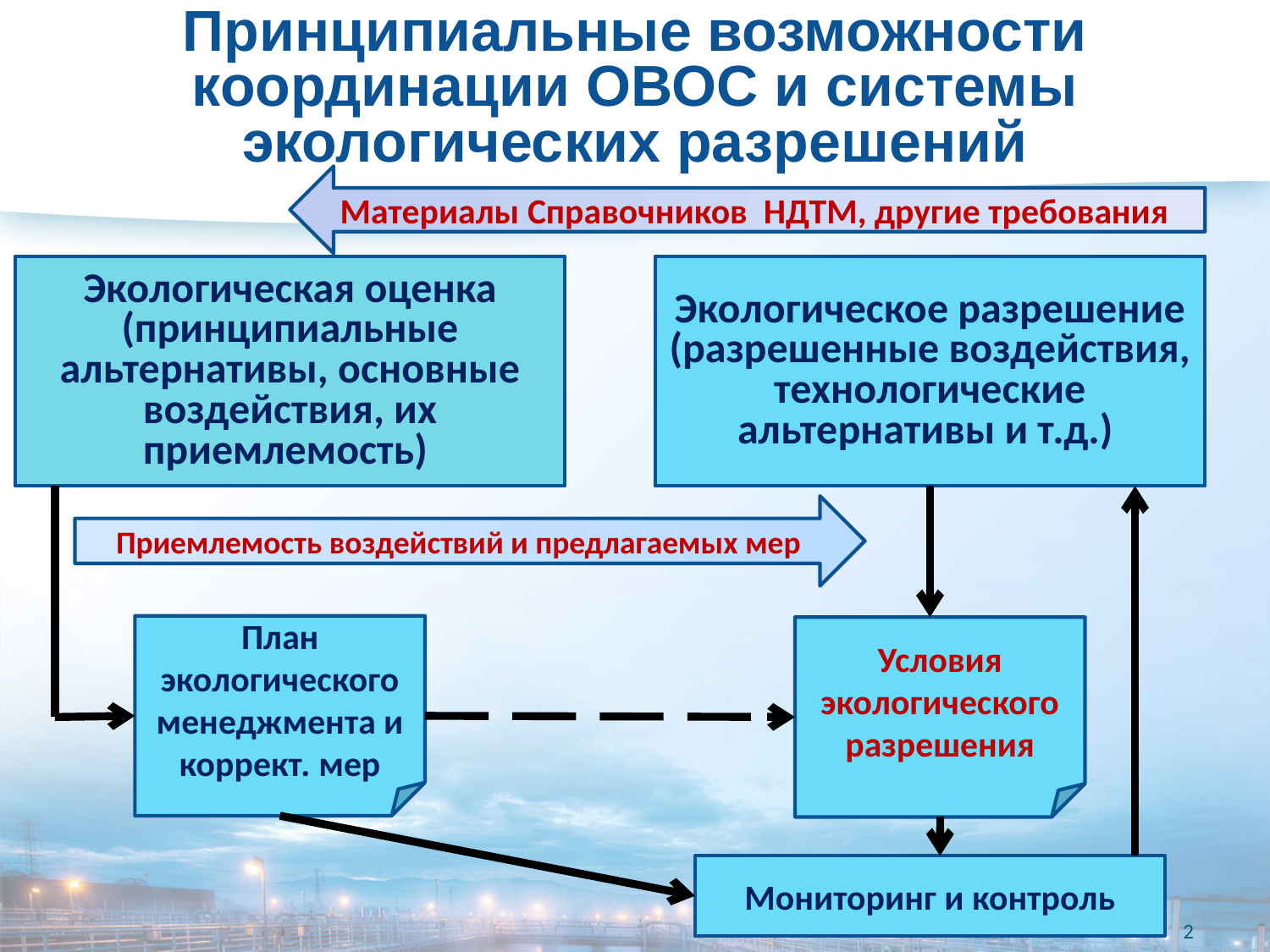

# Принципиальные возможности координации ОВОС и системы экологических разрешений
Материалы Справочников  НДТМ, другие требования
Экологическая оценка
(принципиальные альтернативы, основные воздействия, их приемлемость)
Экологическое разрешение
(разрешенные воздействия, технологические альтернативы и т.д.)
Приемлемость воздействий и предлагаемых мер
План экологического менеджмента и коррект. мер
Условия экологического разрешения
Мониторинг и контроль
2